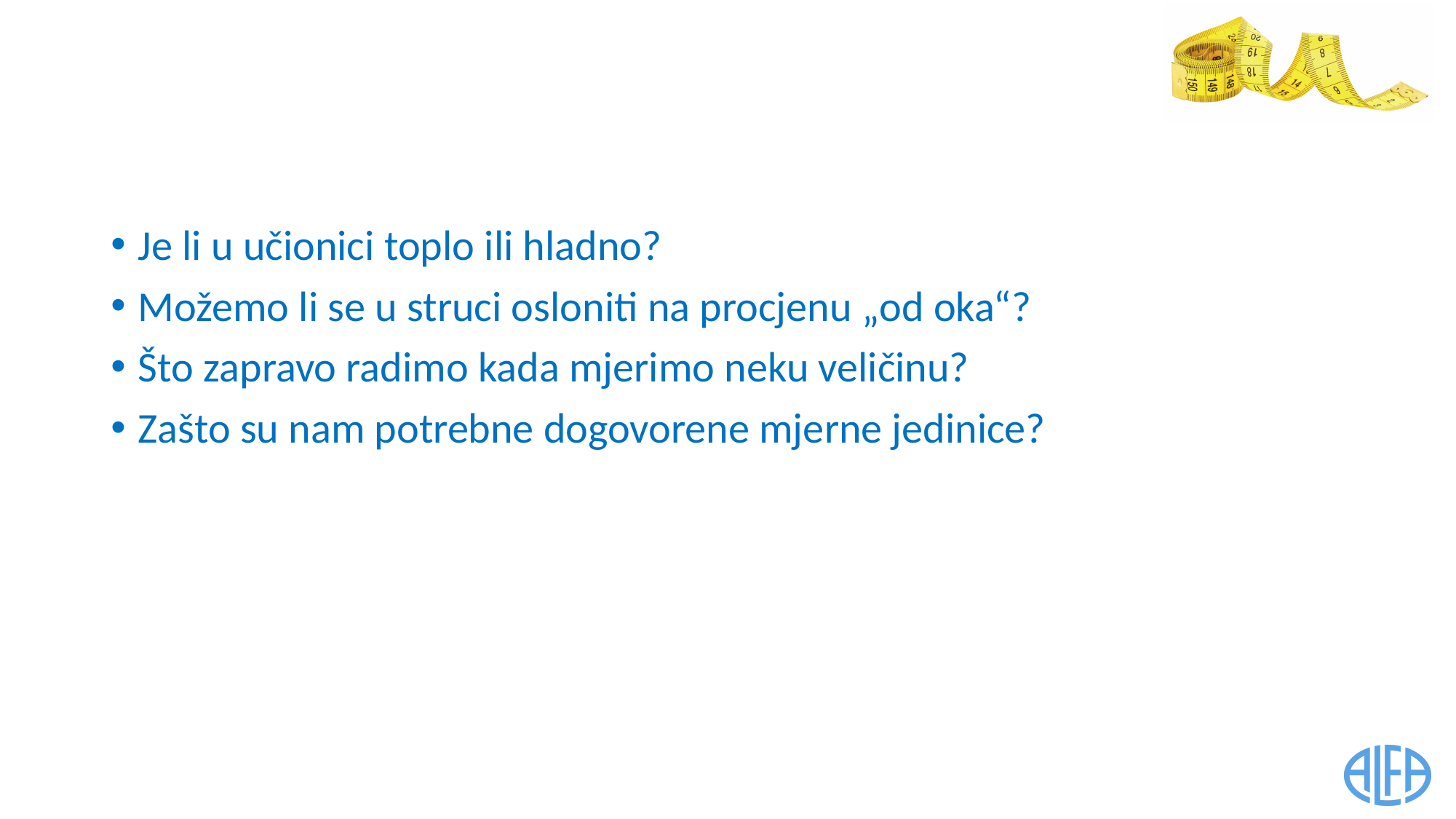

Je li u učionici toplo ili hladno?
Možemo li se u struci osloniti na procjenu „od oka“?
Što zapravo radimo kada mjerimo neku veličinu?
Zašto su nam potrebne dogovorene mjerne jedinice?